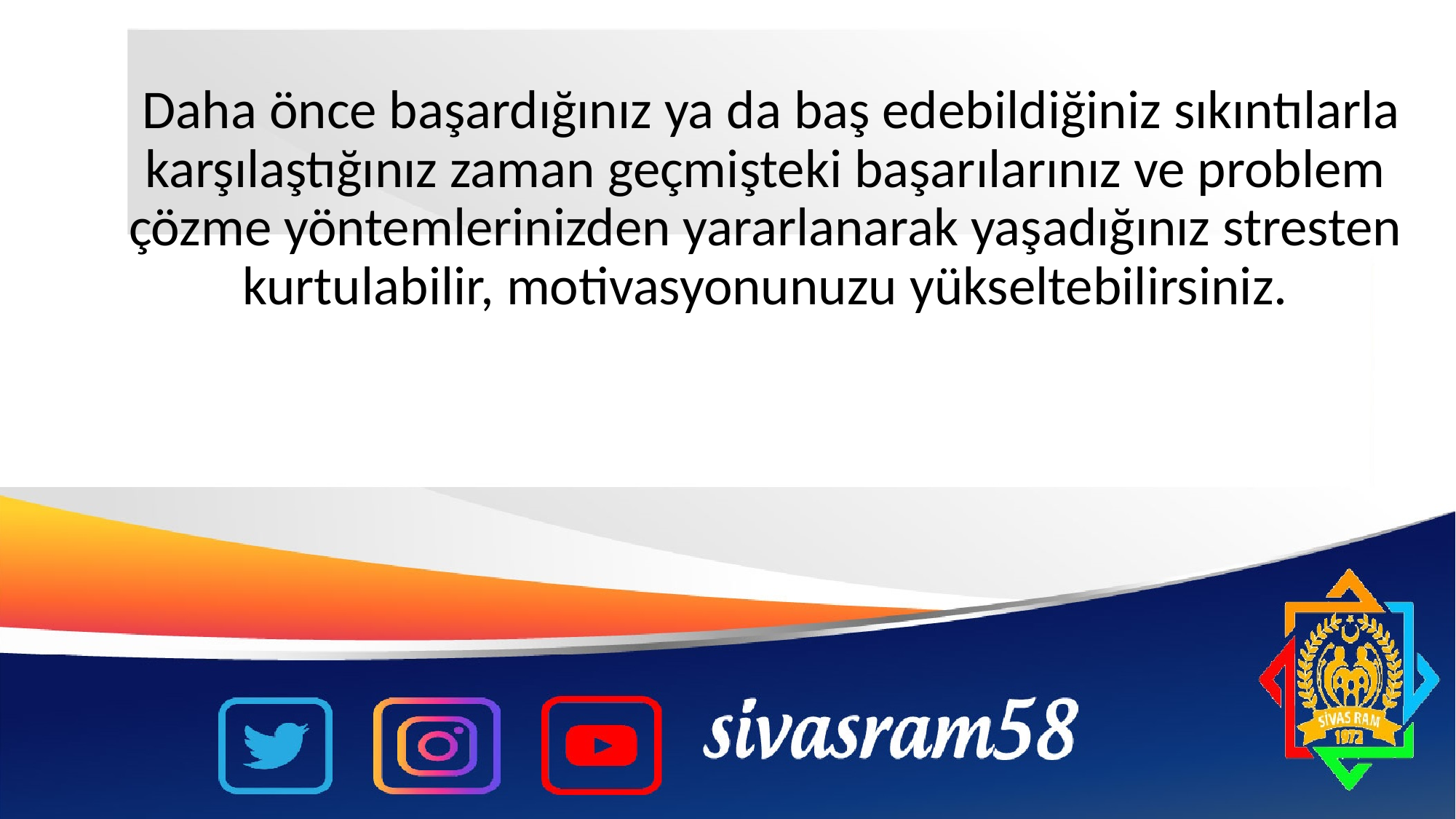

Daha önce başardığınız ya da baş edebildiğiniz sıkıntılarla karşılaştığınız zaman geçmişteki başarılarınız ve problem çözme yöntemlerinizden yararlanarak yaşadığınız stresten kurtulabilir, motivasyonunuzu yükseltebilirsiniz.